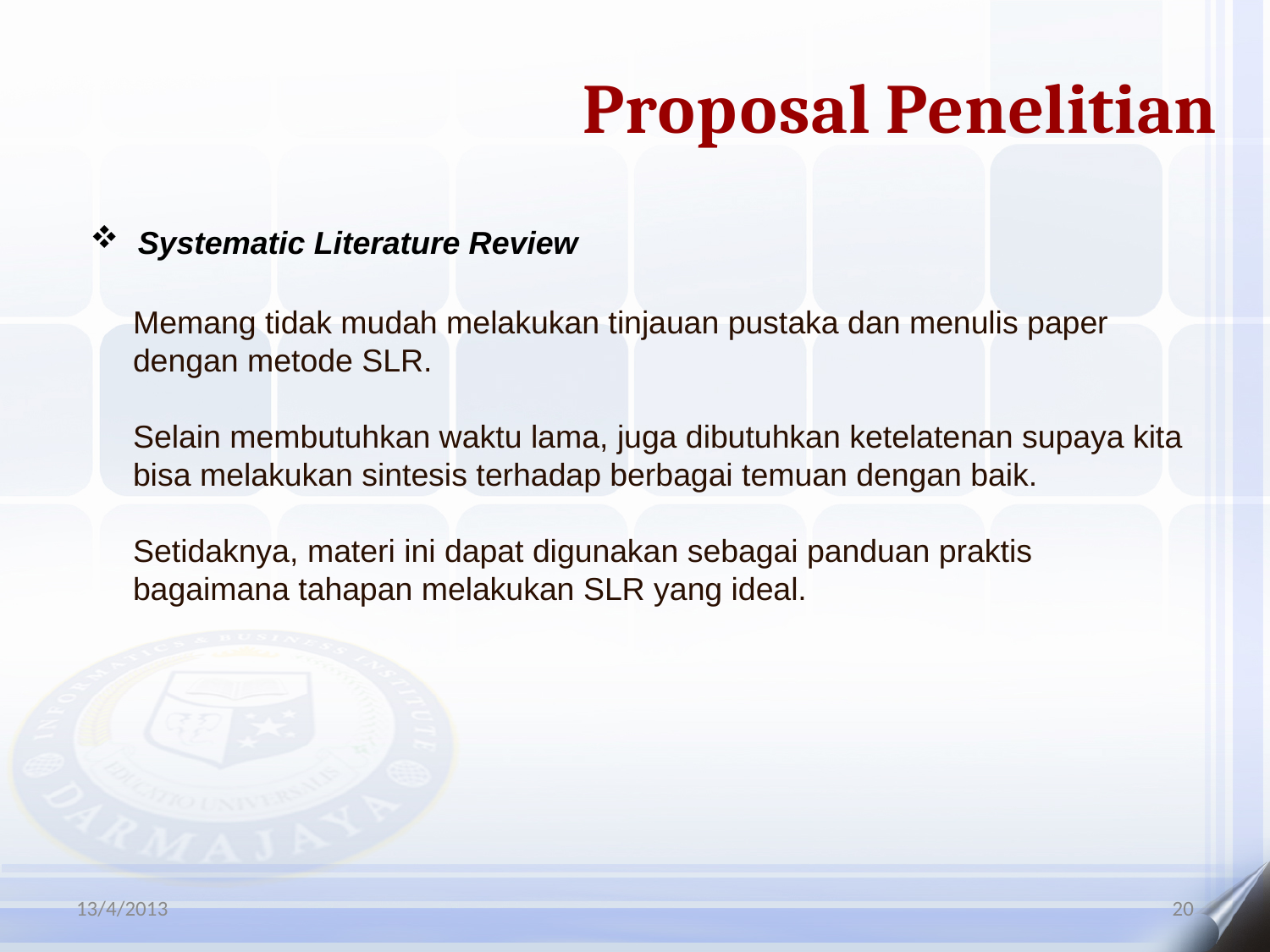

Proposal Penelitian
Systematic Literature Review
Memang tidak mudah melakukan tinjauan pustaka dan menulis paper dengan metode SLR.

Selain membutuhkan waktu lama, juga dibutuhkan ketelatenan supaya kita bisa melakukan sintesis terhadap berbagai temuan dengan baik.

Setidaknya, materi ini dapat digunakan sebagai panduan praktis bagaimana tahapan melakukan SLR yang ideal.
13/4/2013
20